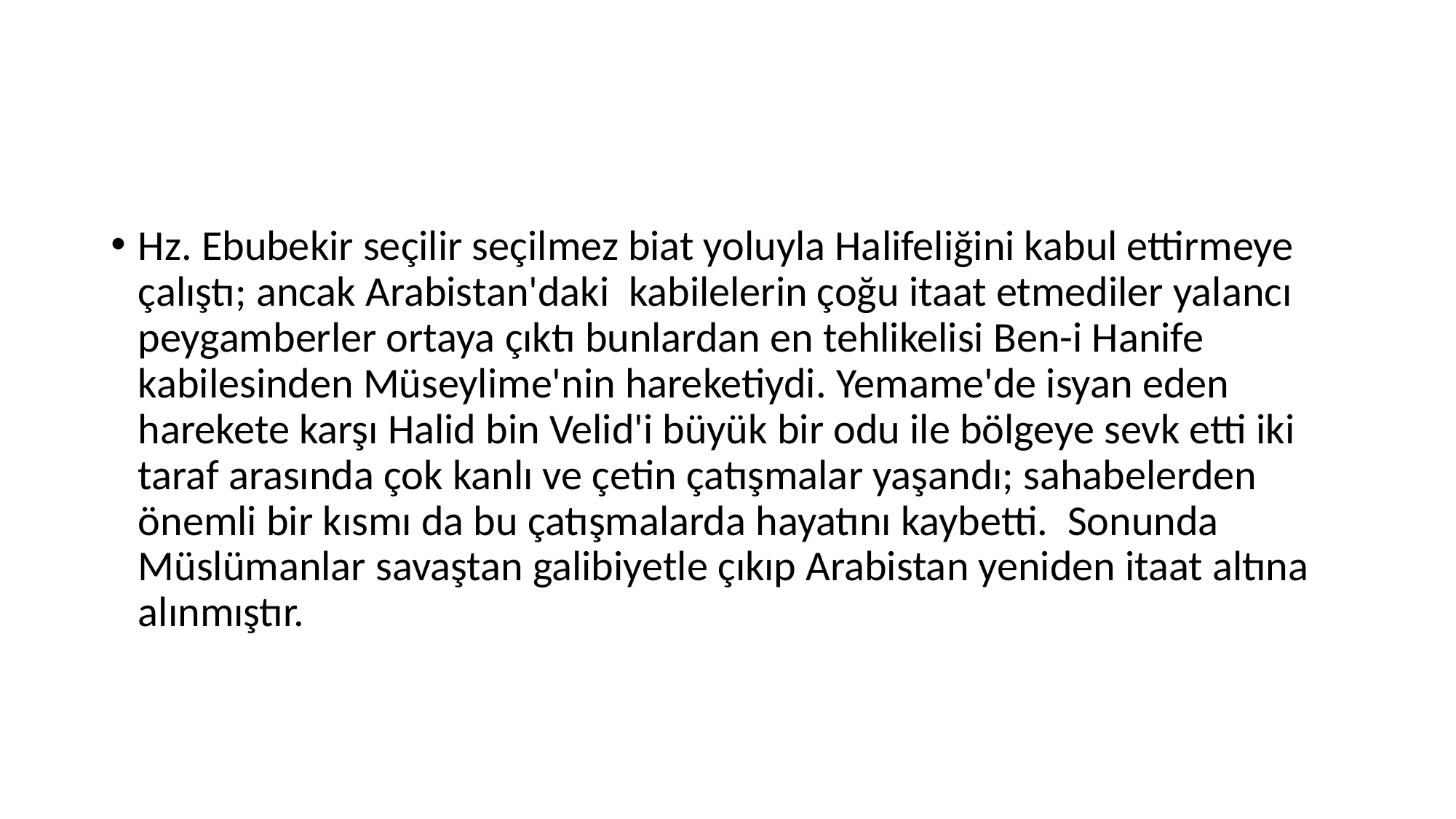

#
Hz. Ebubekir seçilir seçilmez biat yoluyla Halifeliğini kabul ettirmeye çalıştı; ancak Arabistan'daki  kabilelerin çoğu itaat etmediler yalancı peygamberler ortaya çıktı bunlardan en tehlikelisi Ben-i Hanife kabilesinden Müseylime'nin hareketiydi. Yemame'de isyan eden harekete karşı Halid bin Velid'i büyük bir odu ile bölgeye sevk etti iki taraf arasında çok kanlı ve çetin çatışmalar yaşandı; sahabelerden önemli bir kısmı da bu çatışmalarda hayatını kaybetti.  Sonunda Müslümanlar savaştan galibiyetle çıkıp Arabistan yeniden itaat altına alınmıştır.